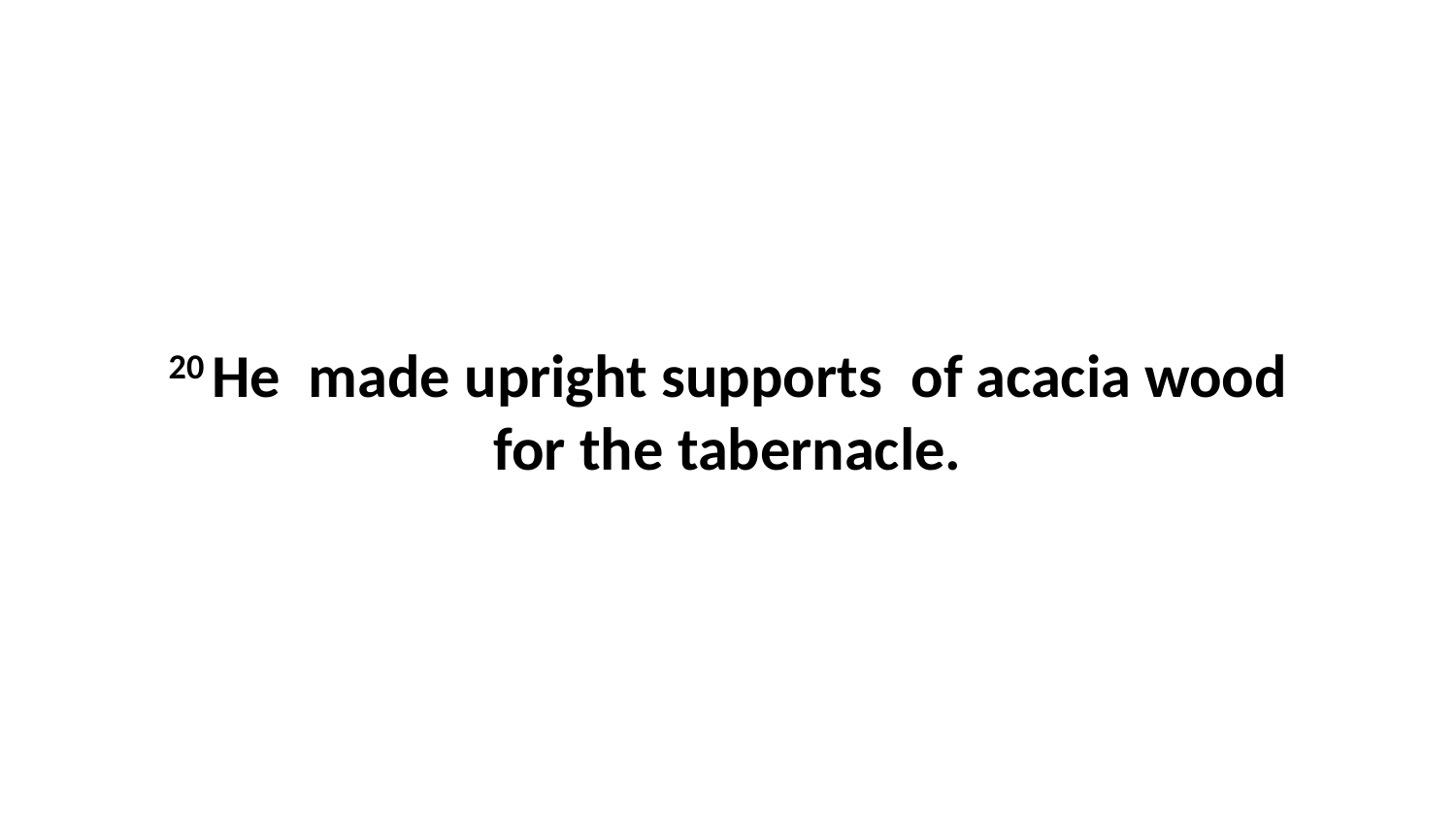

20 He  made upright supports  of acacia wood for the tabernacle.